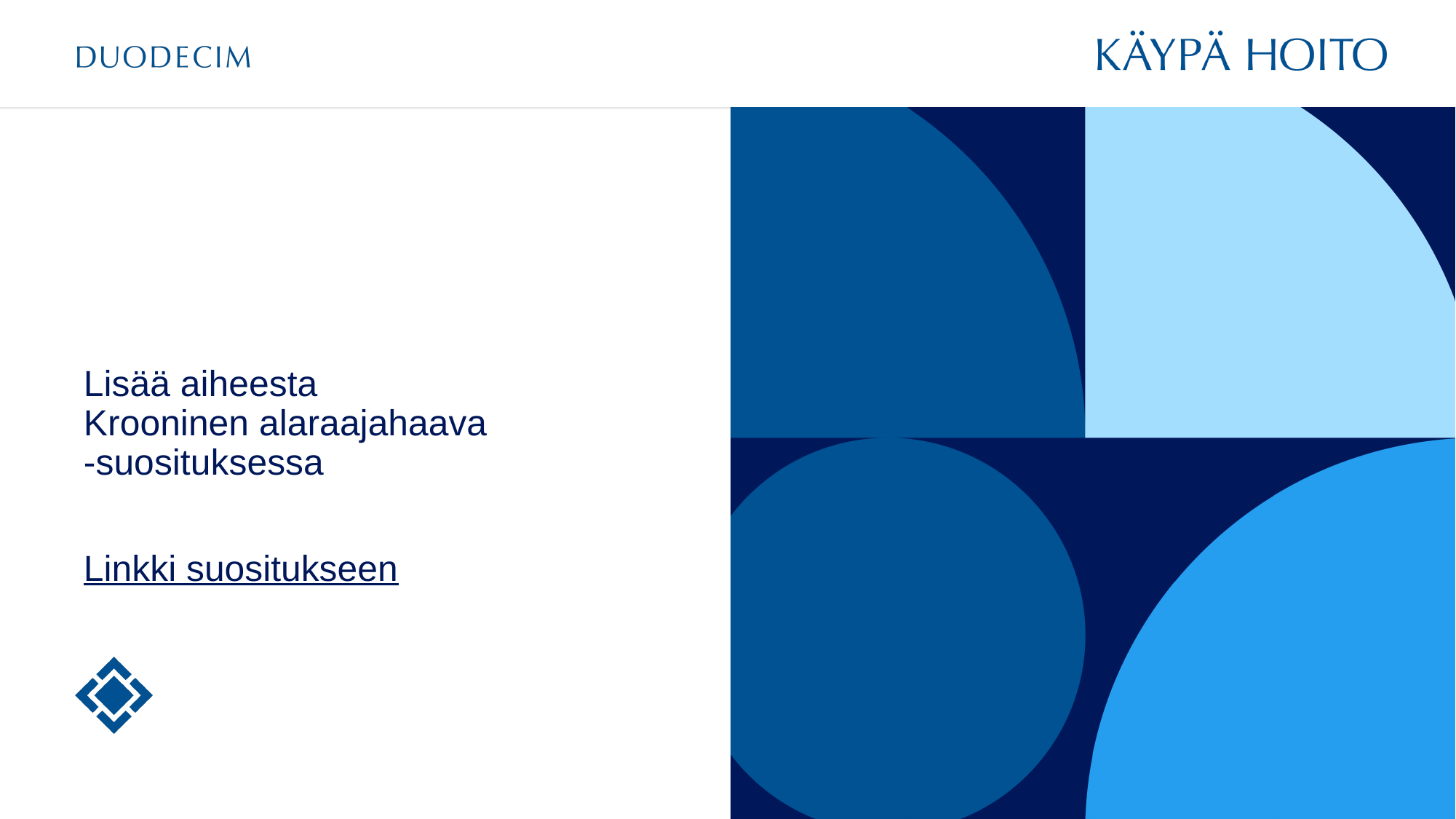

Lisää aiheesta
Krooninen alaraajahaava
-suosituksessa

Linkki suositukseen